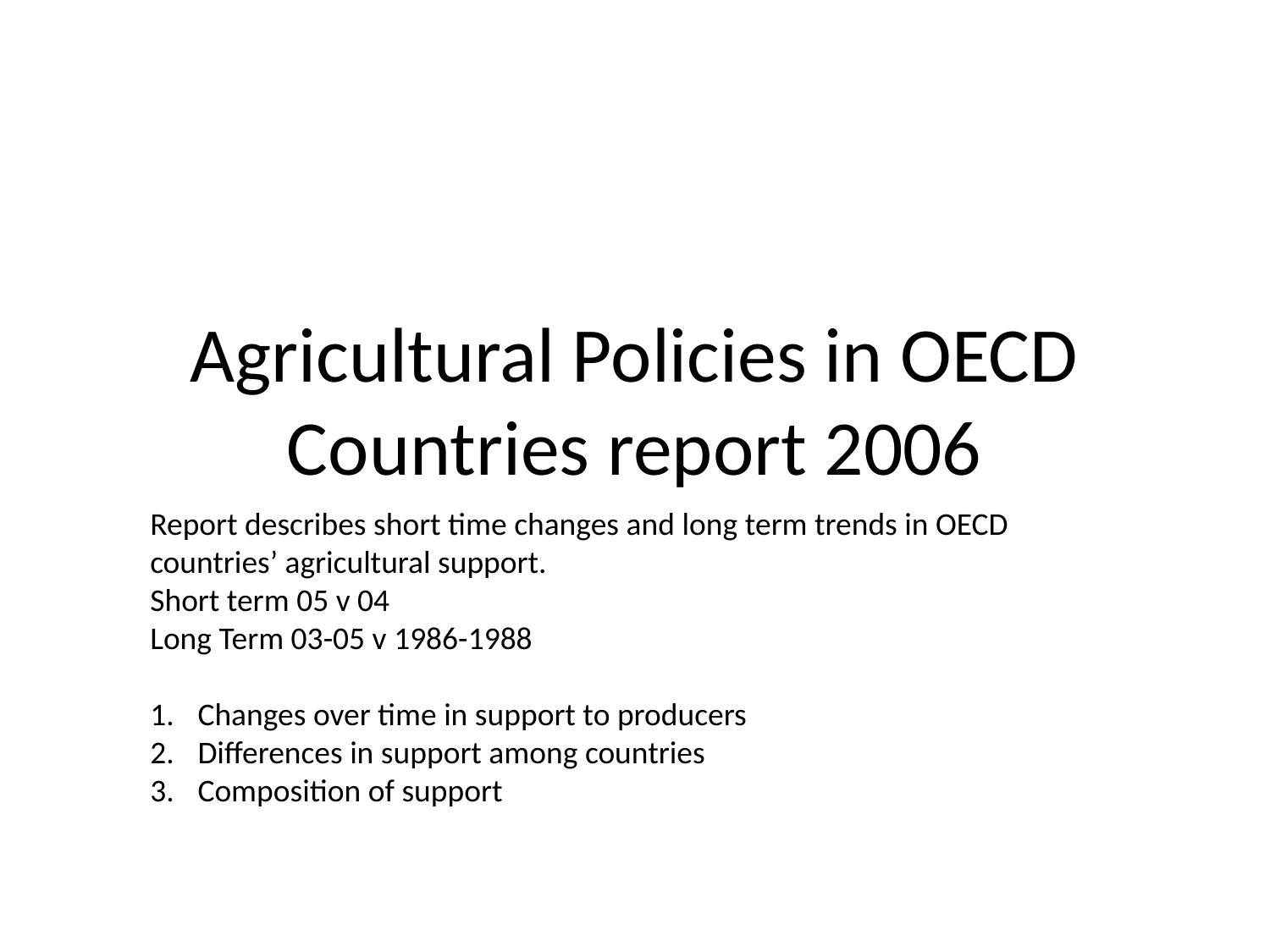

# Agricultural Policies in OECD Countries report 2006
Report describes short time changes and long term trends in OECD countries’ agricultural support.
Short term 05 v 04
Long Term 03-05 v 1986-1988

Changes over time in support to producers
Differences in support among countries
Composition of support